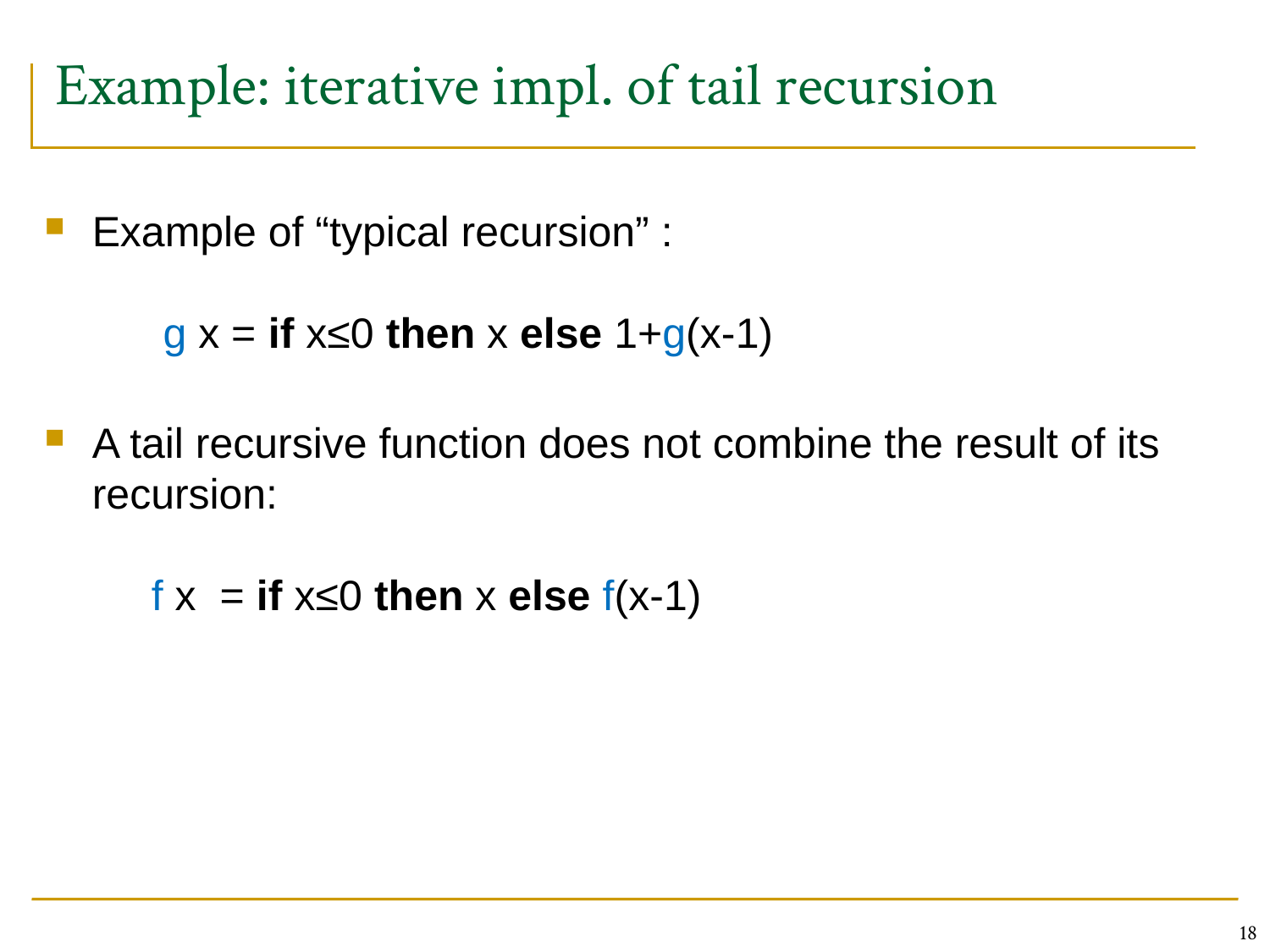

# Example: iterative impl. of tail recursion
Example of “typical recursion” :
      g x = if x≤0 then x else 1+g(x-1)
A tail recursive function does not combine the result of its recursion:
     f x  = if x≤0 then x else f(x-1)

18